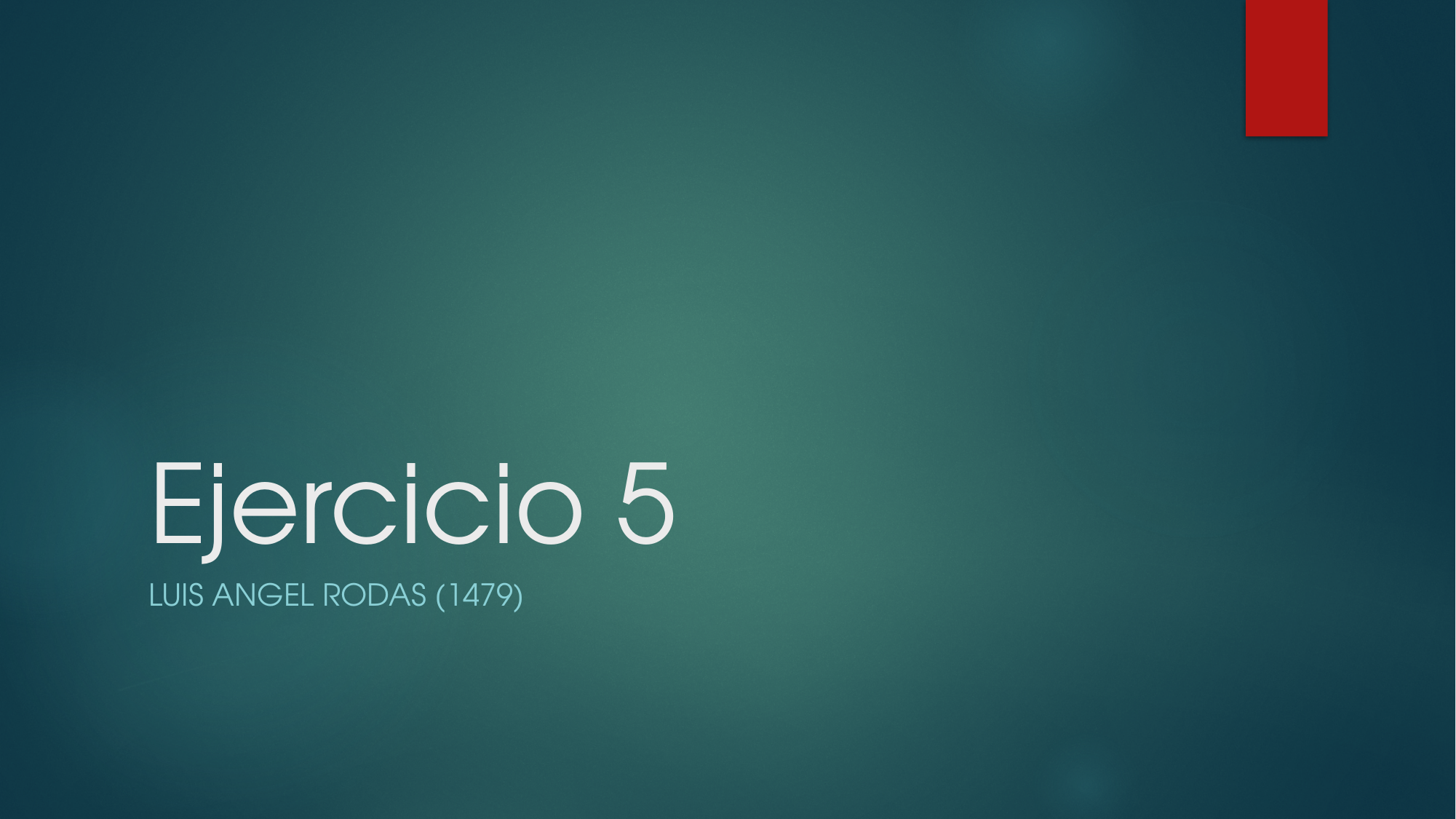

# Ejercicio 5
Luis angel Rodas (1479)